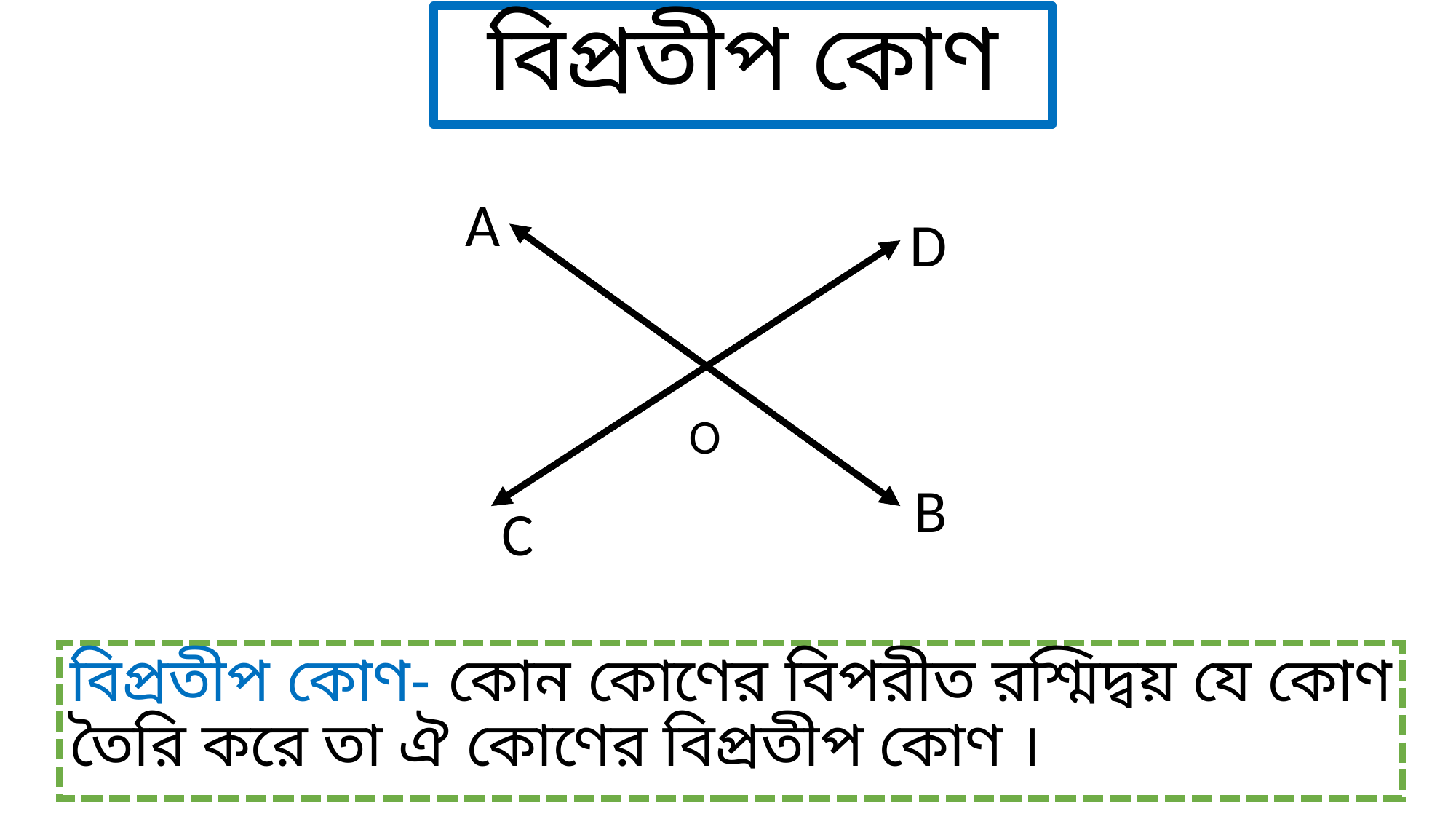

বিপ্রতীপ কোণ
A
D
O
B
C
বিপ্রতীপ কোণ- কোন কোণের বিপরীত রশ্মিদ্বয় যে কোণ তৈরি করে তা ঐ কোণের বিপ্রতীপ কোণ ।